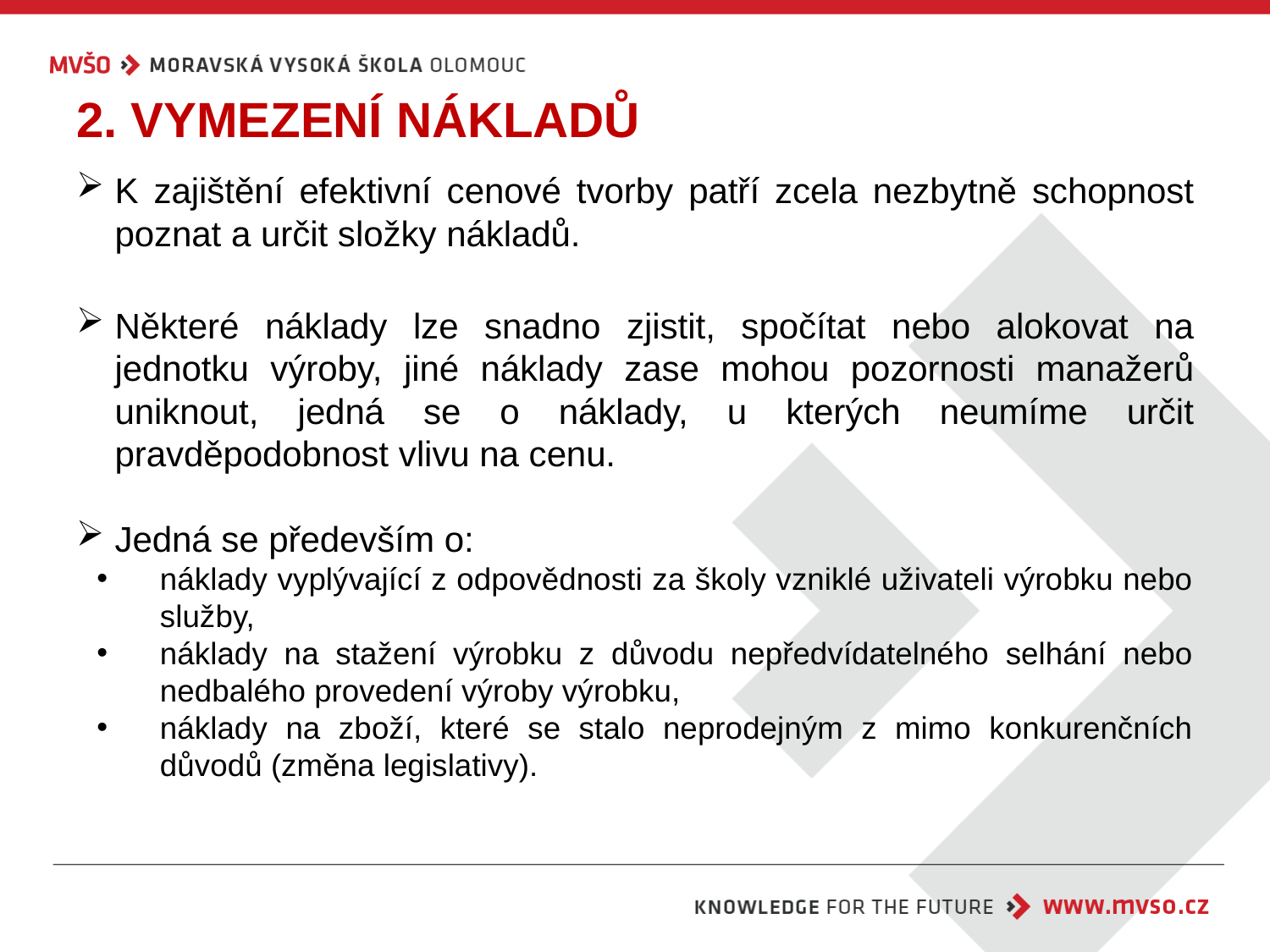

# 2. Vymezení nákladů
K zajištění efektivní cenové tvorby patří zcela nezbytně schopnost poznat a určit složky nákladů.

Některé náklady lze snadno zjistit, spočítat nebo alokovat na jednotku výroby, jiné náklady zase mohou pozornosti manažerů uniknout, jedná se o náklady, u kterých neumíme určit pravděpodobnost vlivu na cenu.

Jedná se především o:
náklady vyplývající z odpovědnosti za školy vzniklé uživateli výrobku nebo služby,
náklady na stažení výrobku z důvodu nepředvídatelného selhání nebo nedbalého provedení výroby výrobku,
náklady na zboží, které se stalo neprodejným z mimo konkurenčních důvodů (změna legislativy).